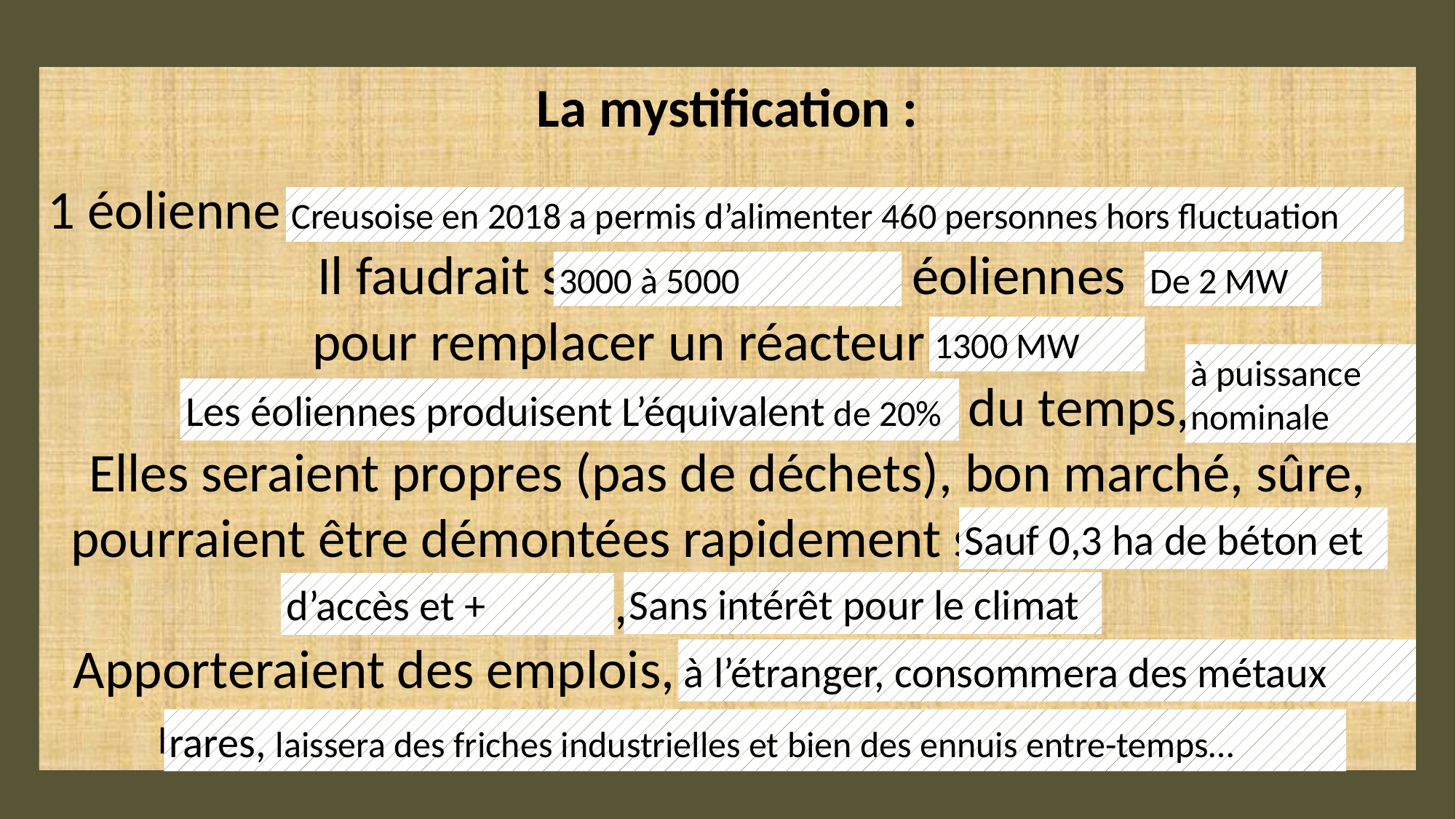

La mystification :

1 éolienne de 2 MW permettrait d’alimenter 2000 personnes.
Il faudrait seulement 1800 éoliennes
pour remplacer un réacteur nucléaire
Les éoliennes produiraient 80% du temps,
Elles seraient propres (pas de déchets), bon marché, sûre, pourraient être démontées rapidement sans obérer l’avenir des terrains, bonne pour le climat
Apporteraient des emplois, seraient une énergie durable et renouvelable, décarbonée. Bien mieux que le loto…
Creusoise en 2018 a permis d’alimenter 460 personnes hors fluctuation
De 2 MW
3000 à 5000
1300 MW
à puissance nominale
Les éoliennes produisent L’équivalent de 20%
Sauf 0,3 ha de béton et
Sans intérêt pour le climat
d’accès et +
à l’étranger, consommera des métaux
rares, laissera des friches industrielles et bien des ennuis entre-temps…